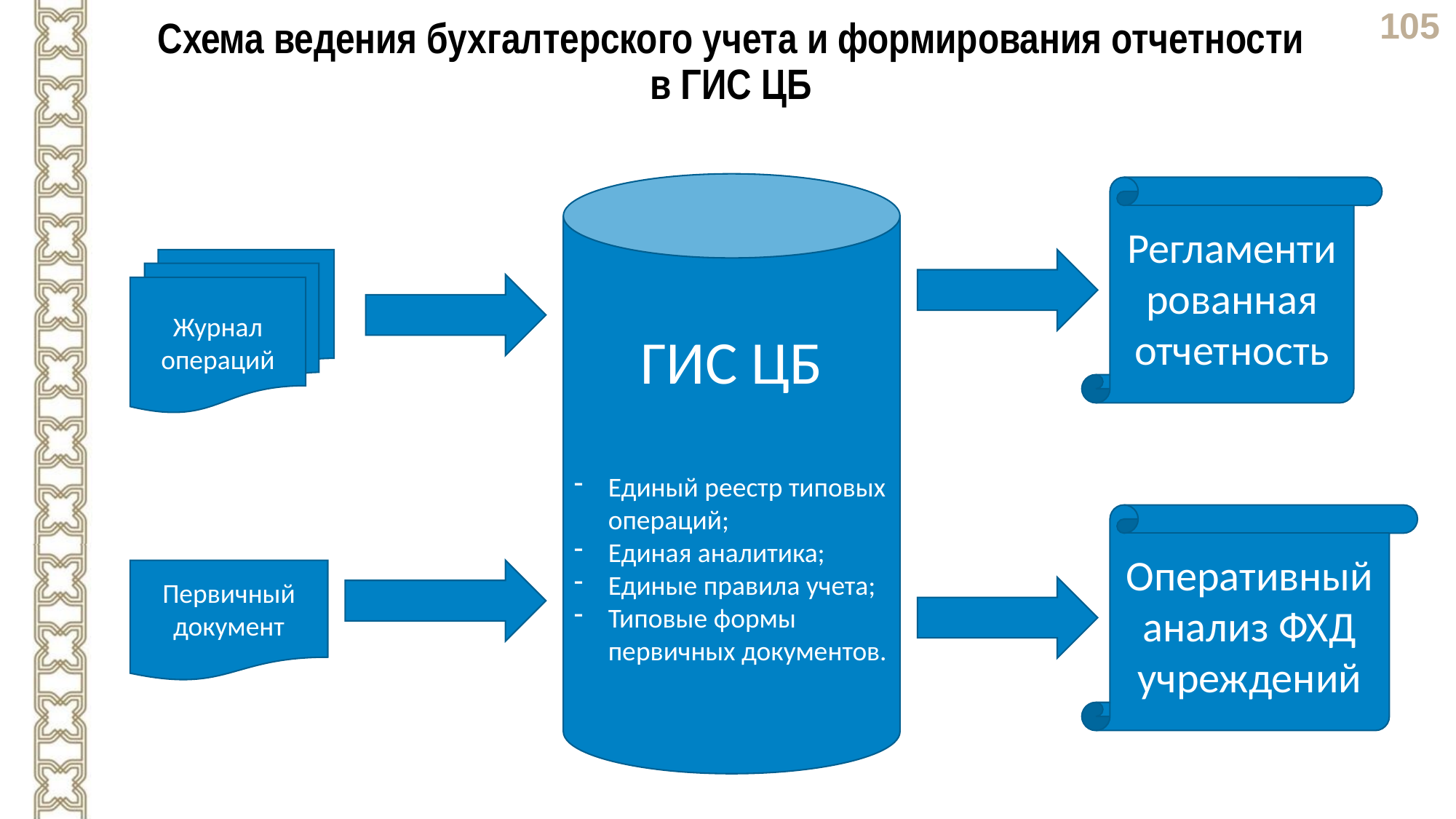

Схема ведения бухгалтерского учета и формирования отчетности
в ГИС ЦБ
ГИС ЦБ

Единый реестр типовых операций;
Единая аналитика;
Единые правила учета;
Типовые формы первичных документов.
Регламентированная отчетность
Журнал операций

Оперативный анализ ФХД учреждений
Первичный документ